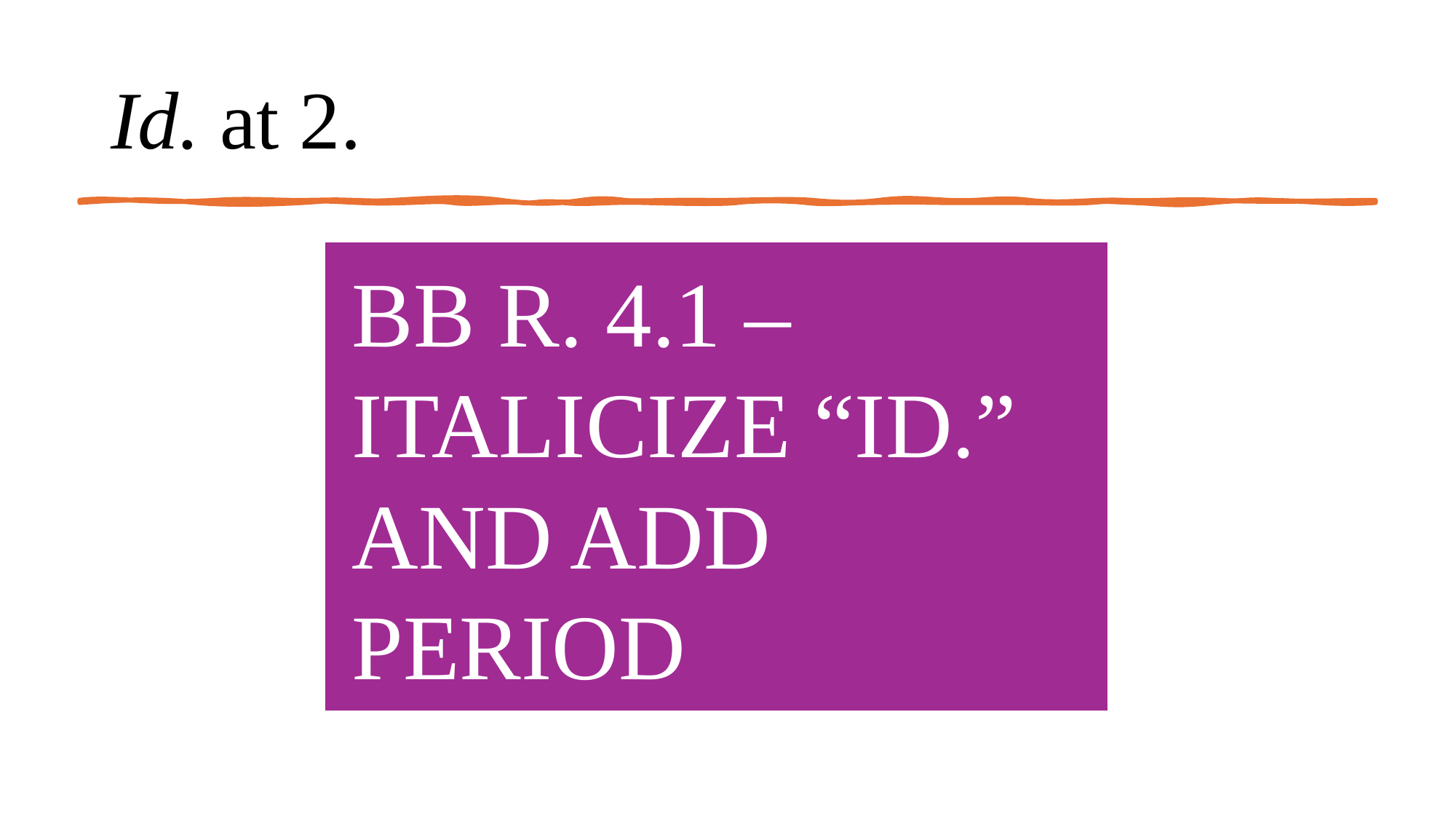

# Id. at 2.

BB R. 4.1 – Italicize “Id.” and add period